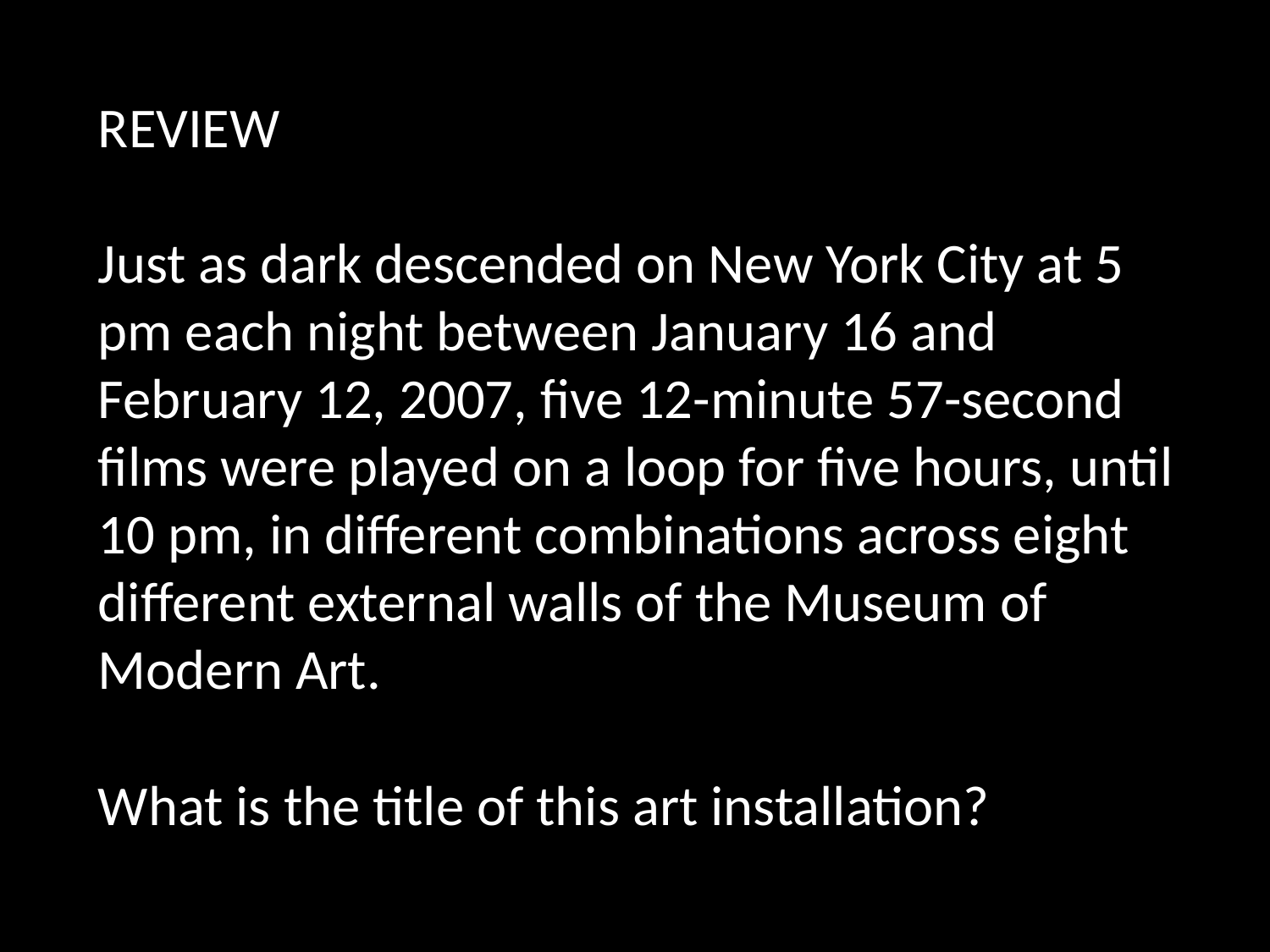

# REVIEW Just as dark descended on New York City at 5 pm each night between January 16 and February 12, 2007, five 12-minute 57-second films were played on a loop for five hours, until 10 pm, in different combinations across eight different external walls of the Museum of Modern Art. What is the title of this art installation?